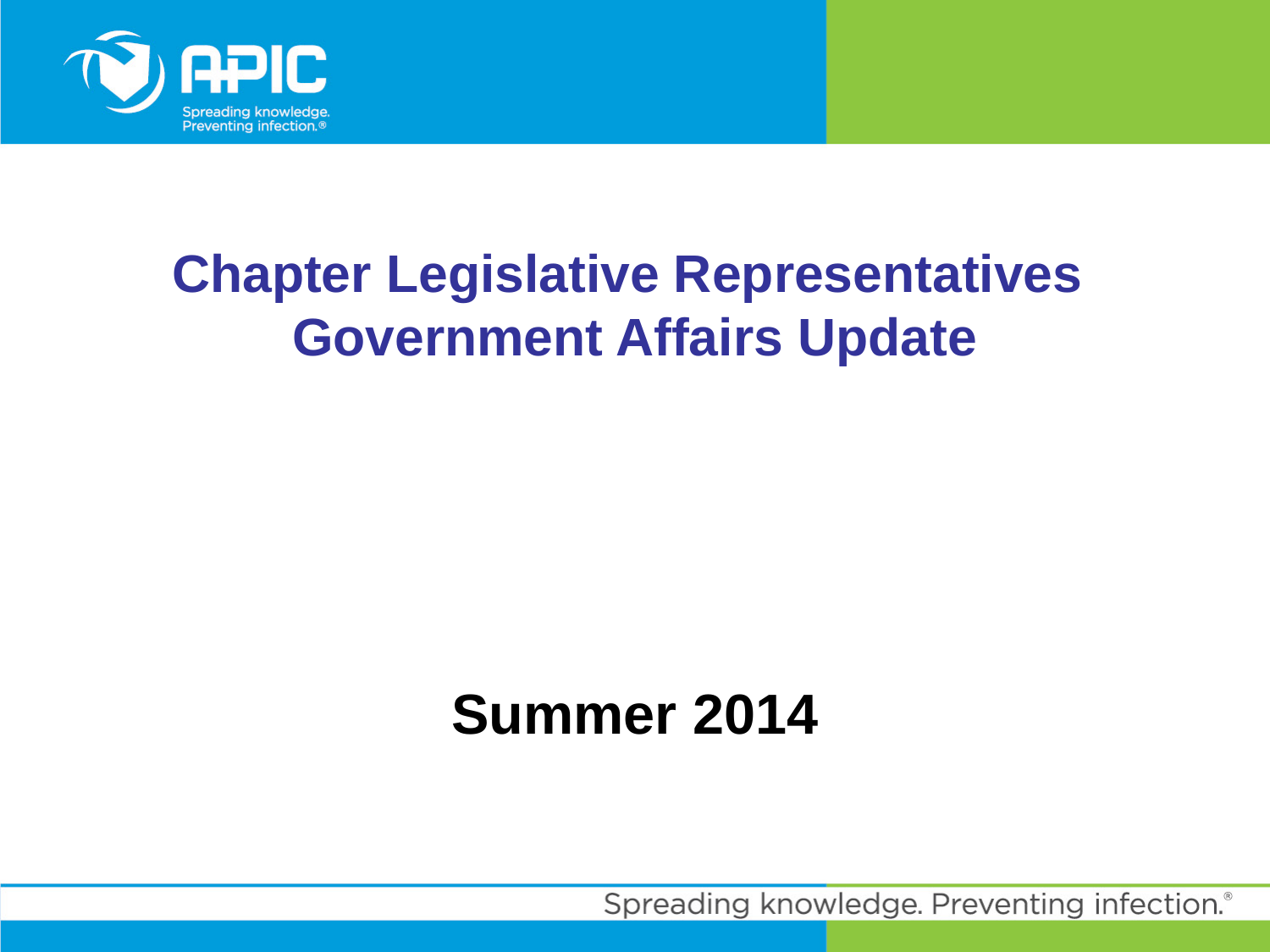

# Chapter Legislative Representatives Government Affairs Update

Summer 2014